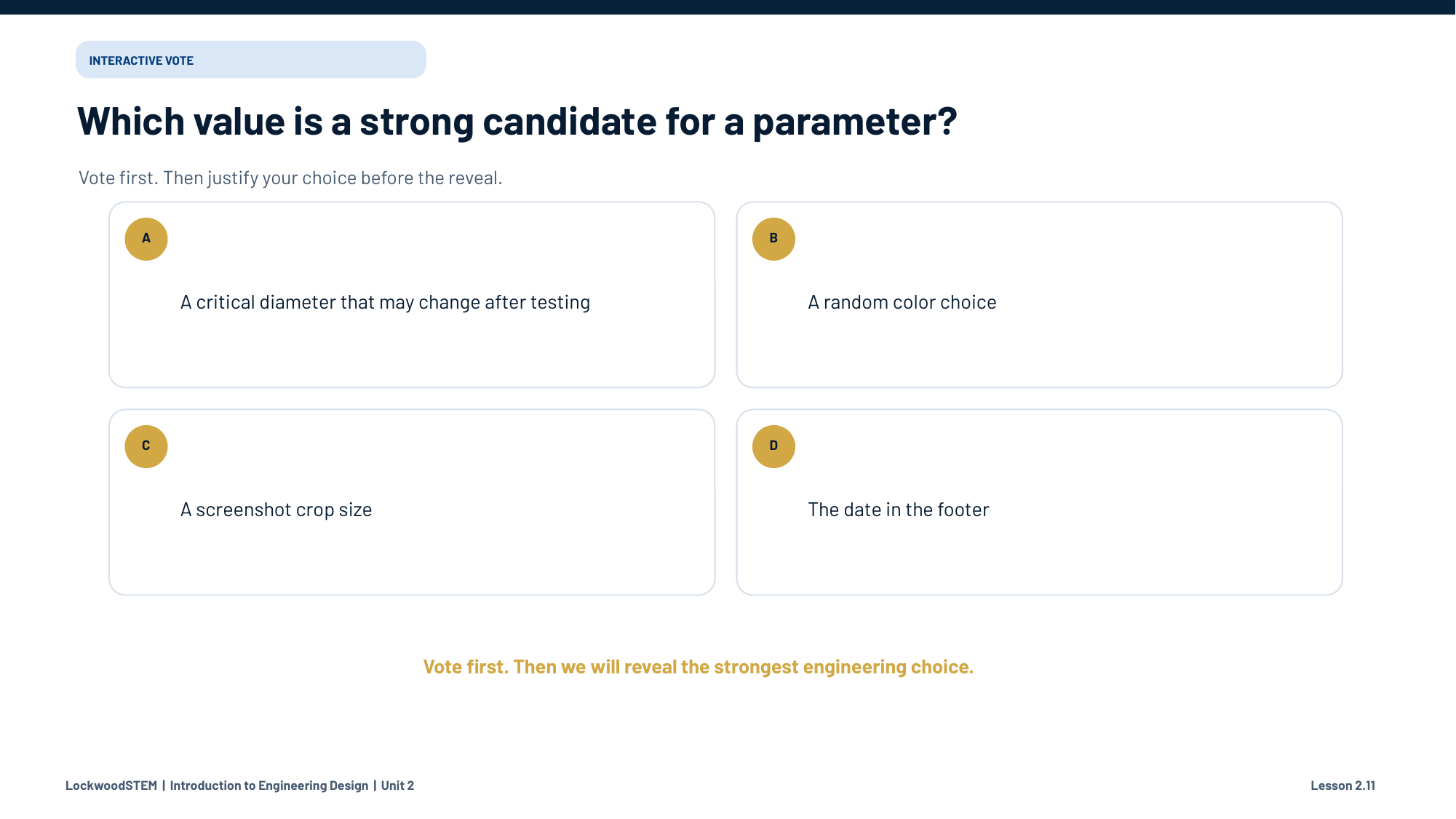

INTERACTIVE VOTE
Which value is a strong candidate for a parameter?
Vote first. Then justify your choice before the reveal.

A critical diameter that may change after testing
A random color choice
A
B

A screenshot crop size
The date in the footer
C
D
Vote first. Then we will reveal the strongest engineering choice.
LockwoodSTEM  |  Introduction to Engineering Design  |  Unit 2
Lesson 2.11